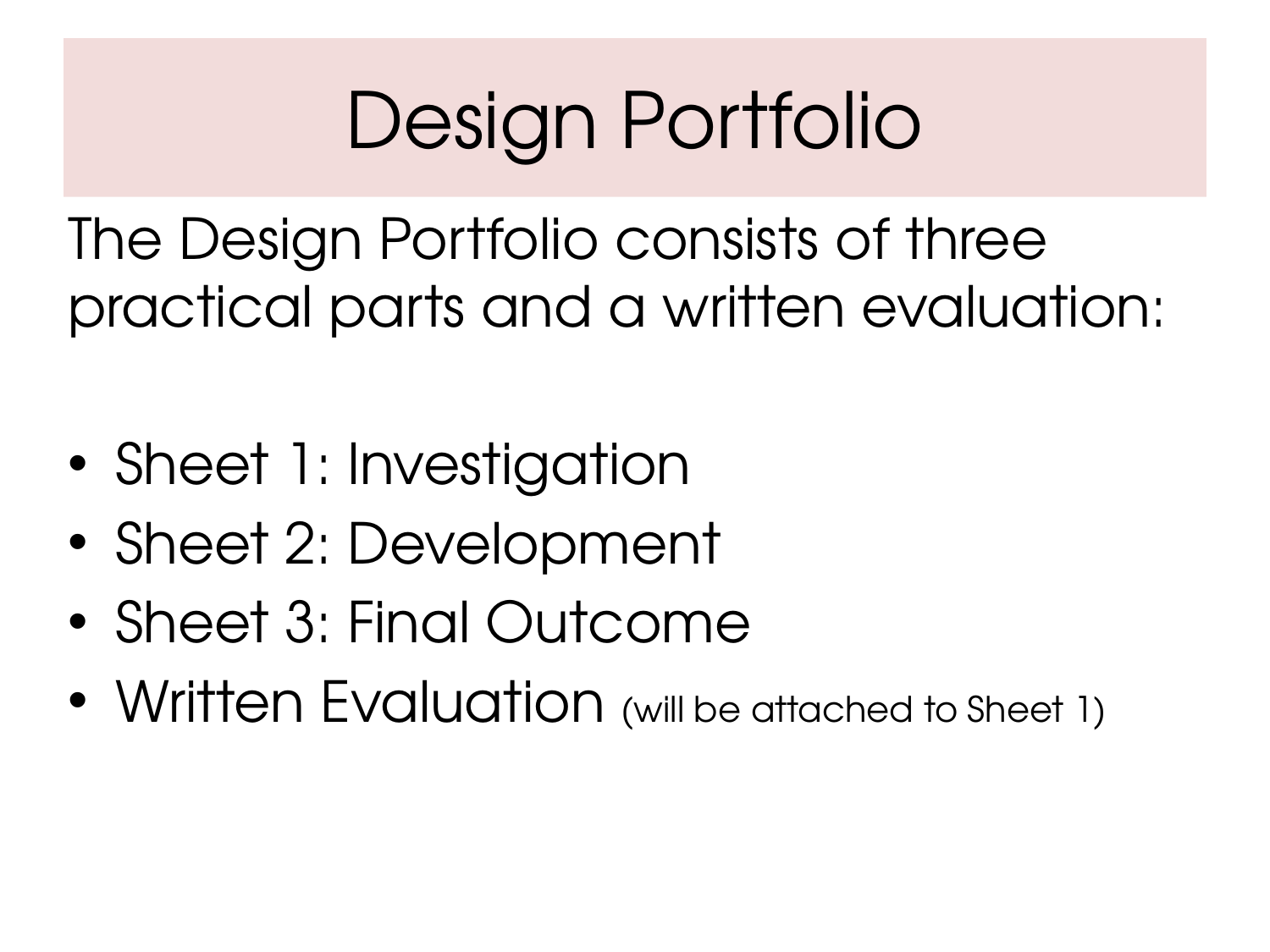

# Design Portfolio
The Design Portfolio consists of three practical parts and a written evaluation:

Sheet 1: Investigation
Sheet 2: Development
Sheet 3: Final Outcome
Written Evaluation (will be attached to Sheet 1)